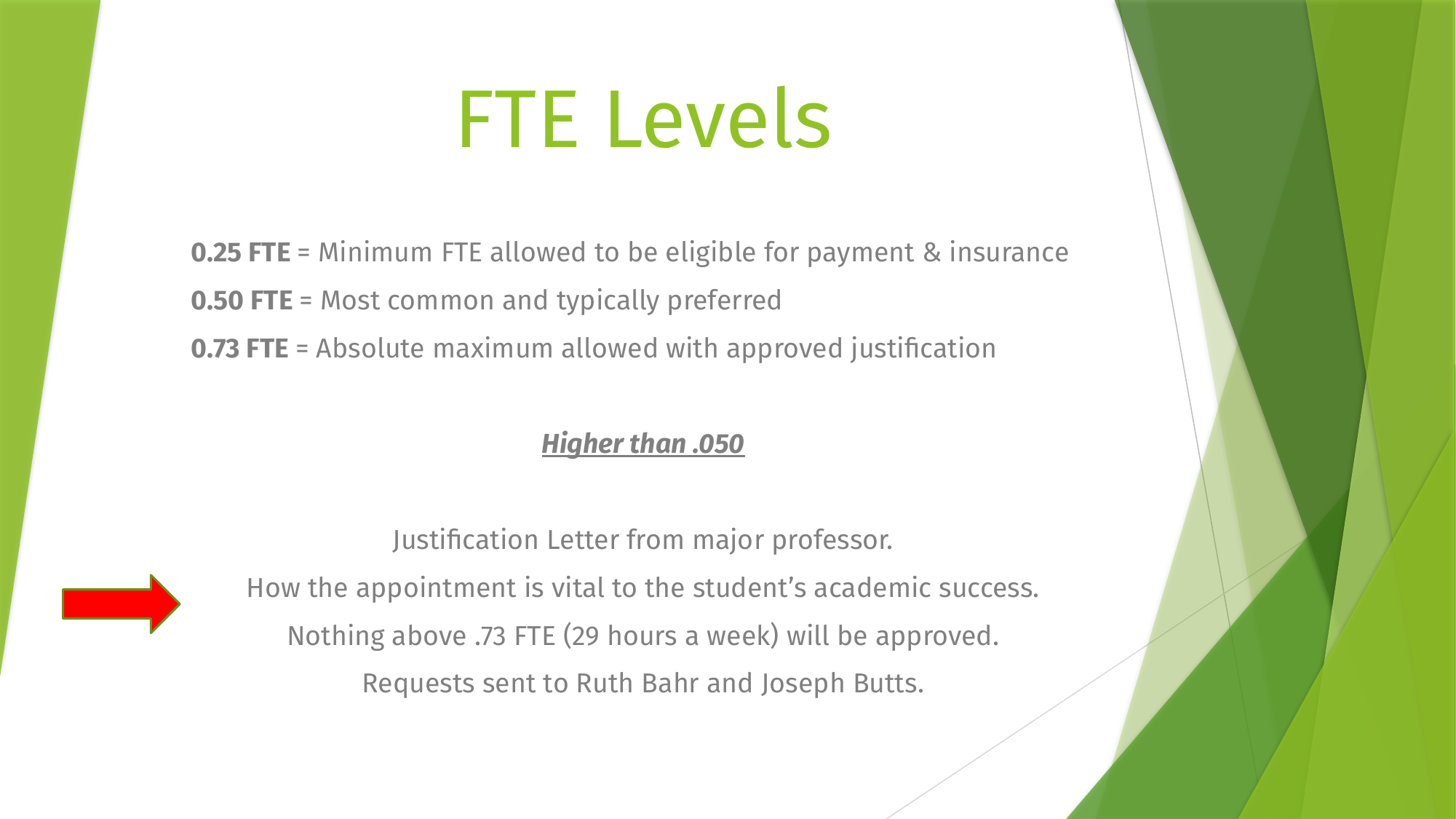

# FTE Levels
0.25 FTE = Minimum FTE allowed to be eligible for payment & insurance
0.50 FTE = Most common and typically preferred
0.73 FTE = Absolute maximum allowed with approved justification

Higher than .050

Justification Letter from major professor.
How the appointment is vital to the student’s academic success.
Nothing above .73 FTE (29 hours a week) will be approved.
Requests sent to Ruth Bahr and Joseph Butts.